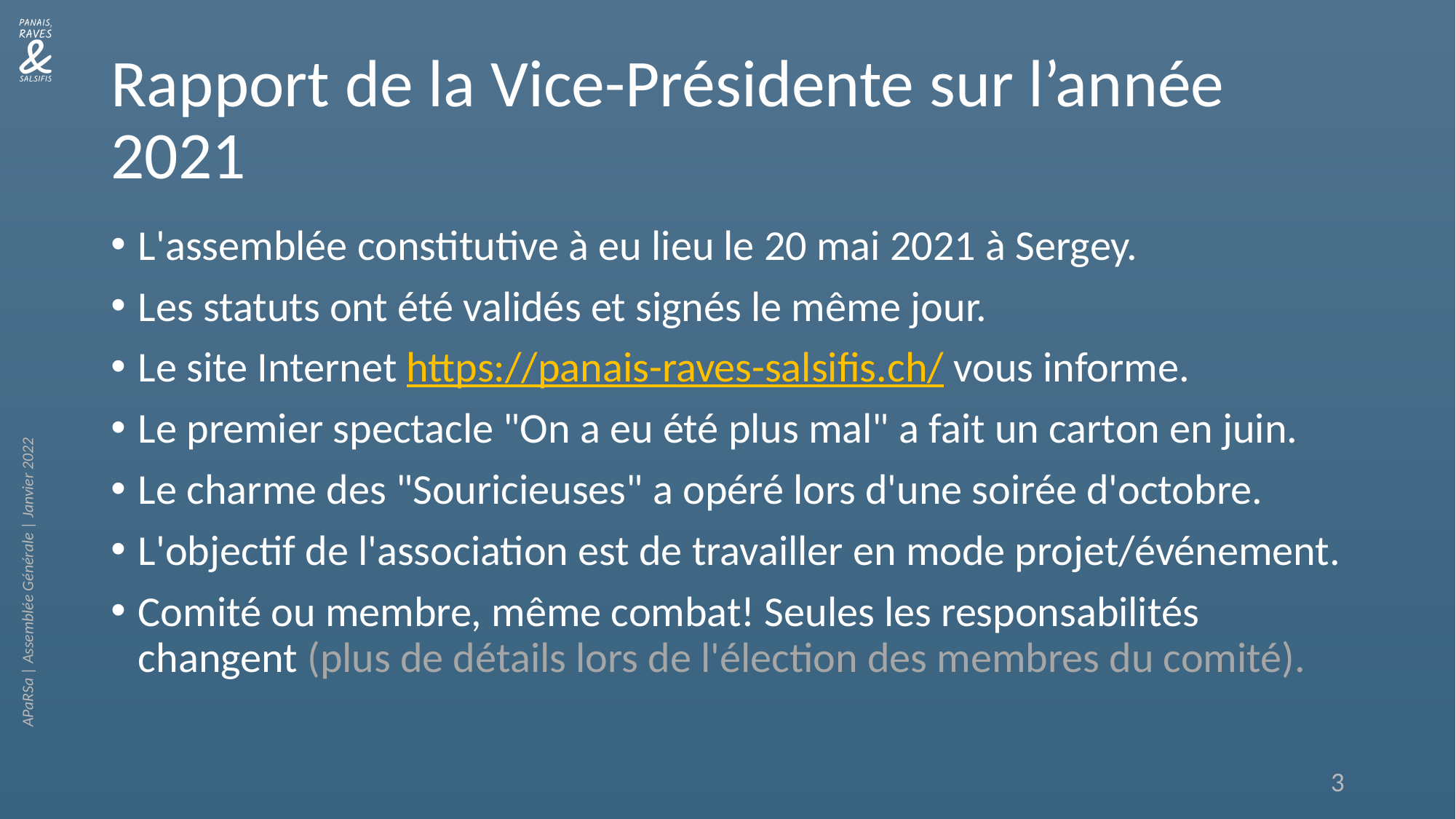

# Rapport de la Vice-Présidente sur l’année 2021
L'assemblée constitutive à eu lieu le 20 mai 2021 à Sergey.
Les statuts ont été validés et signés le même jour.
Le site Internet https://panais-raves-salsifis.ch/ vous informe.
Le premier spectacle "On a eu été plus mal" a fait un carton en juin.
Le charme des "Souricieuses" a opéré lors d'une soirée d'octobre.
L'objectif de l'association est de travailler en mode projet/événement.
Comité ou membre, même combat! Seules les responsabilités changent (plus de détails lors de l'élection des membres du comité).
APaRSa | Assemblée Générale | Janvier 2022
3